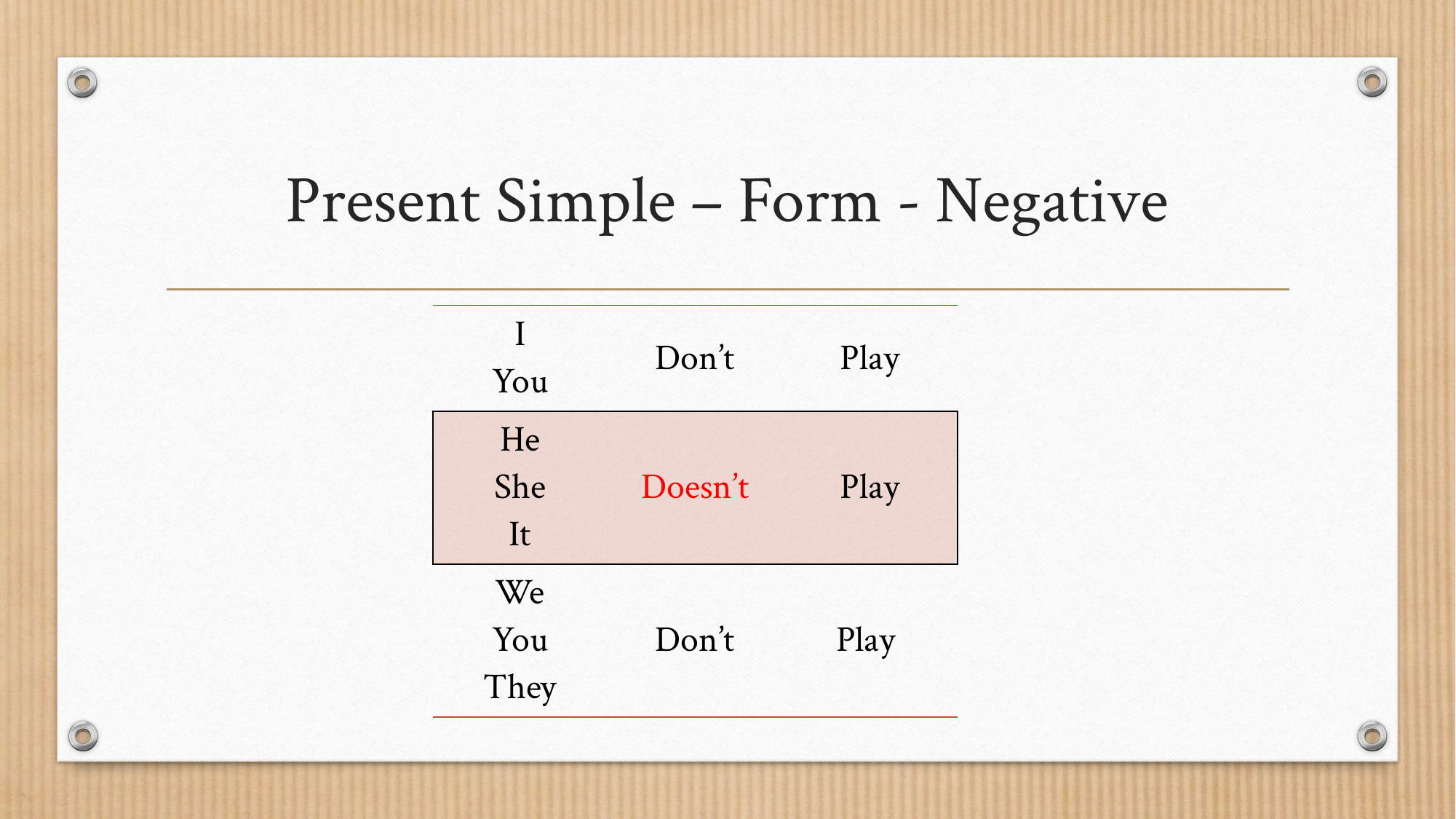

# Present Simple – Form - Negative
| I You | Don’t | Play |
| --- | --- | --- |
| He She It | Doesn’t | Play |
| We You They | Don’t | Play |